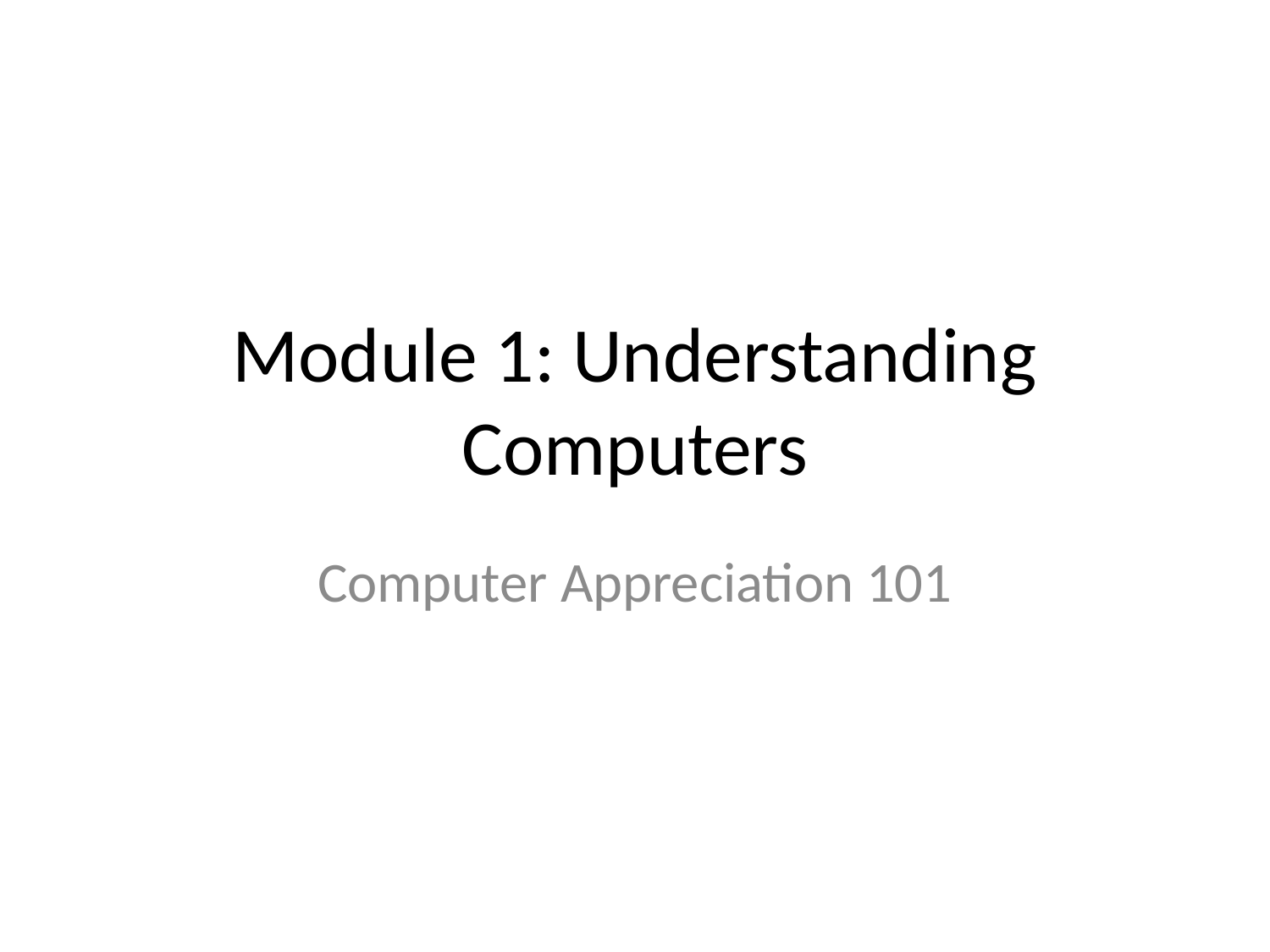

# Module 1: Understanding Computers
Computer Appreciation 101